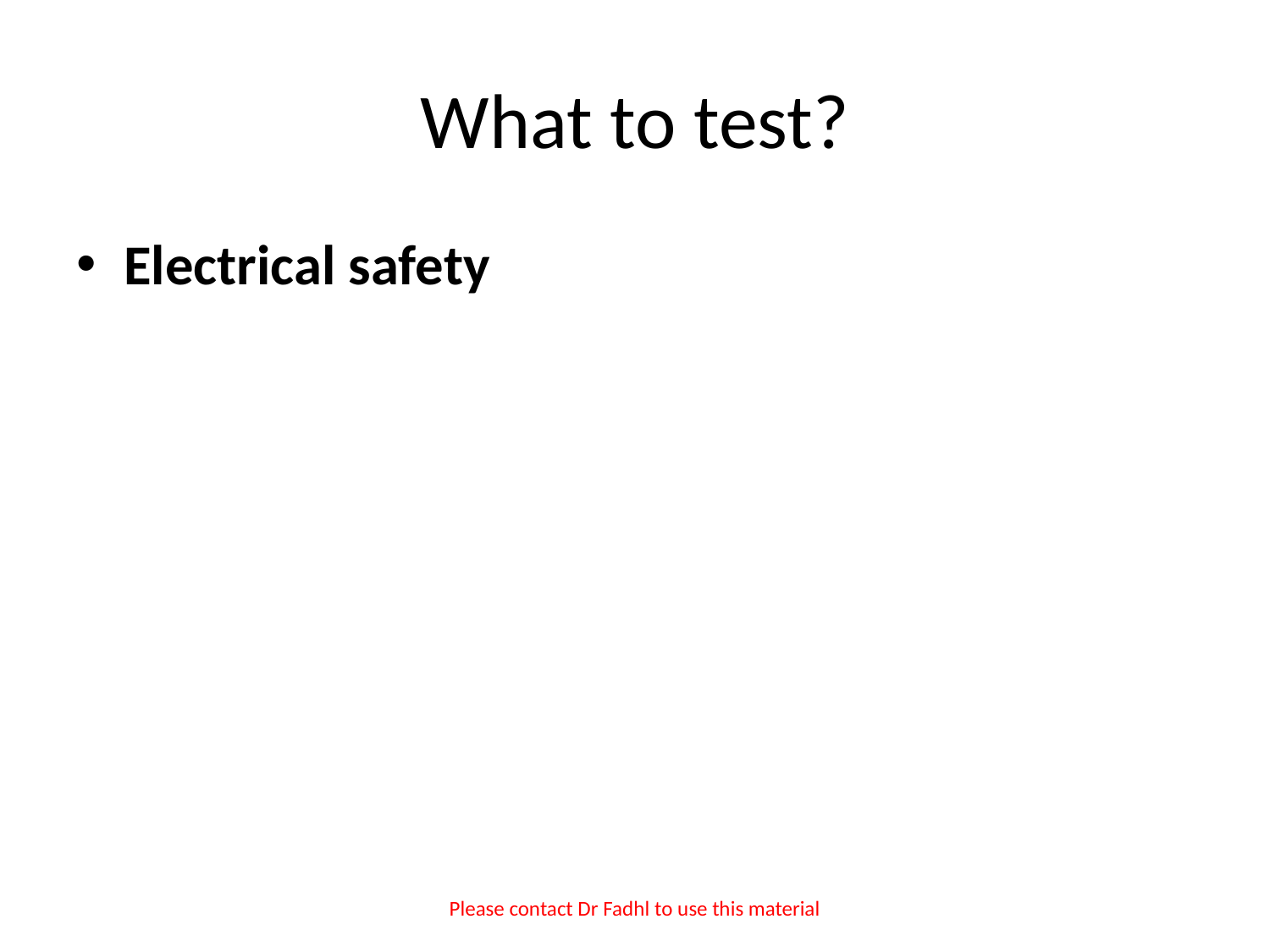

# What to test?
Electrical safety

Please contact Dr Fadhl to use this material